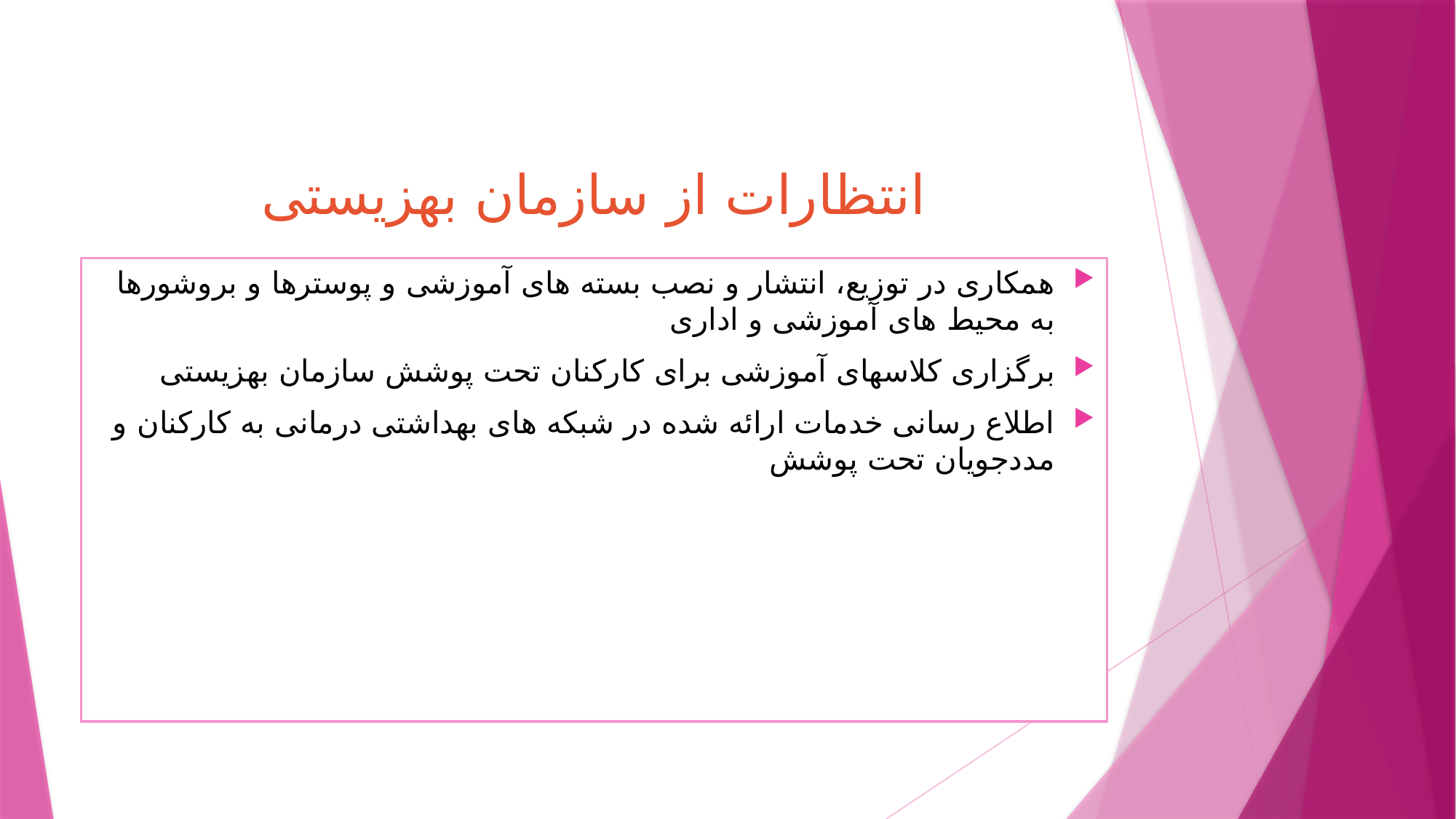

# انتظارات از سازمان بهزیستی
همکاری در توزیع، انتشار و نصب بسته های آموزشی و پوسترها و بروشورها به محیط های آموزشی و اداری
برگزاری کلاسهای آموزشی برای کارکنان تحت پوشش سازمان بهزیستی
اطلاع رسانی خدمات ارائه شده در شبکه های بهداشتی درمانی به کارکنان و مددجویان تحت پوشش